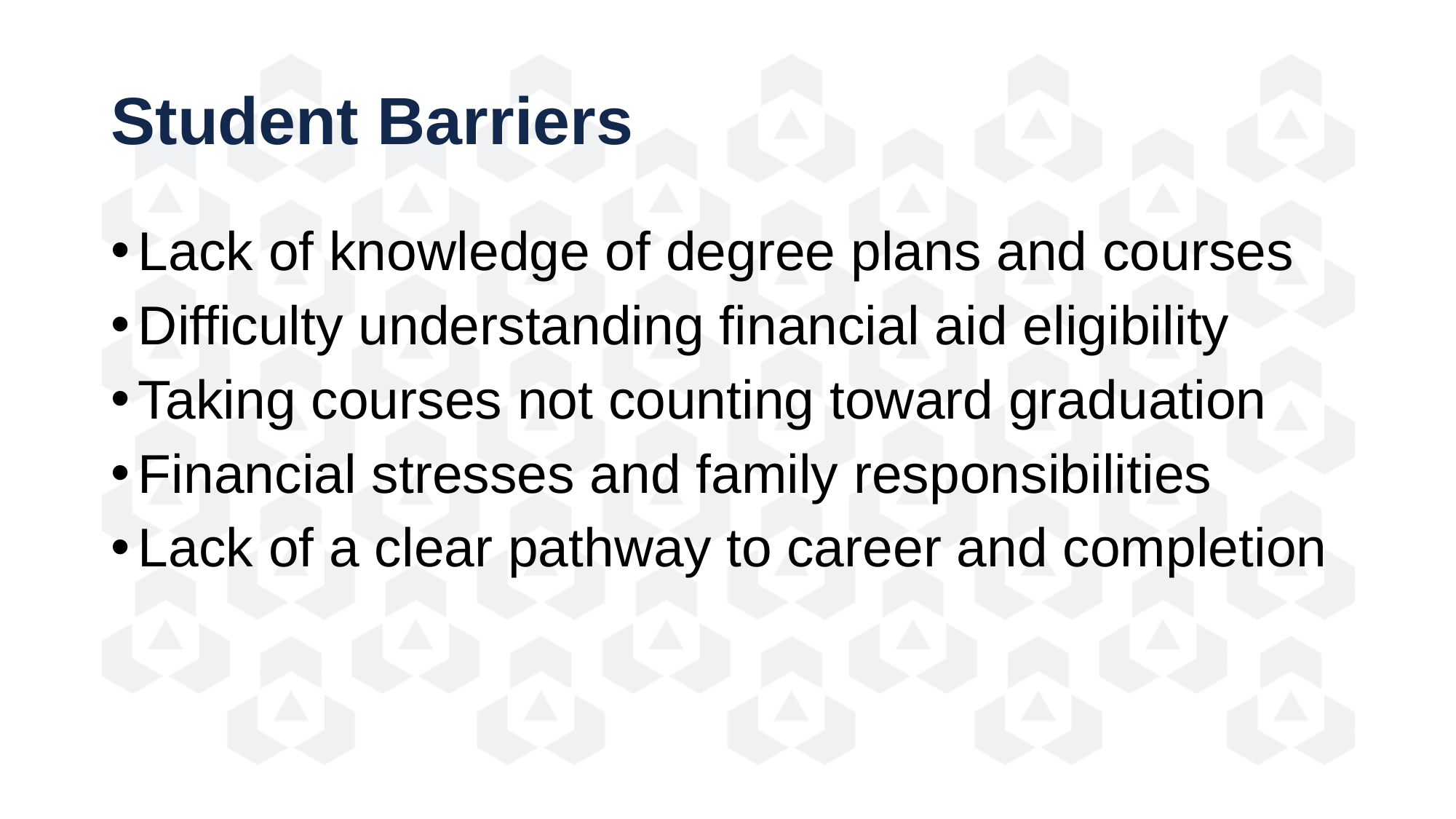

# Student Barriers
Lack of knowledge of degree plans and courses
Difficulty understanding financial aid eligibility
Taking courses not counting toward graduation
Financial stresses and family responsibilities
Lack of a clear pathway to career and completion